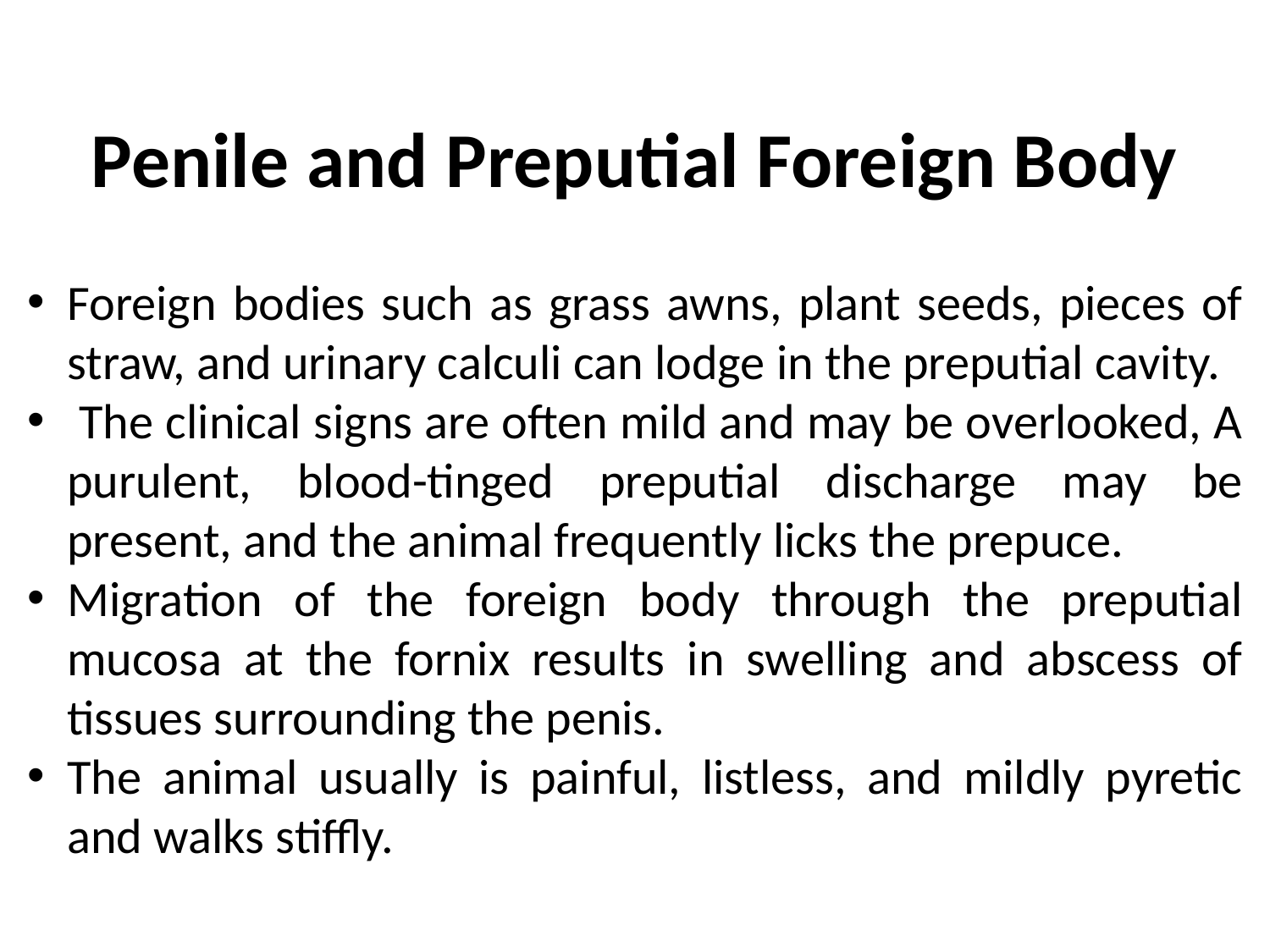

# Penile and Preputial Foreign Body
Foreign bodies such as grass awns, plant seeds, pieces of straw, and urinary calculi can lodge in the preputial cavity.
 The clinical signs are often mild and may be overlooked, A purulent, blood-tinged preputial discharge may be present, and the animal frequently licks the prepuce.
Migration of the foreign body through the preputial mucosa at the fornix results in swelling and abscess of tissues surrounding the penis.
The animal usually is painful, listless, and mildly pyretic and walks stiffly.